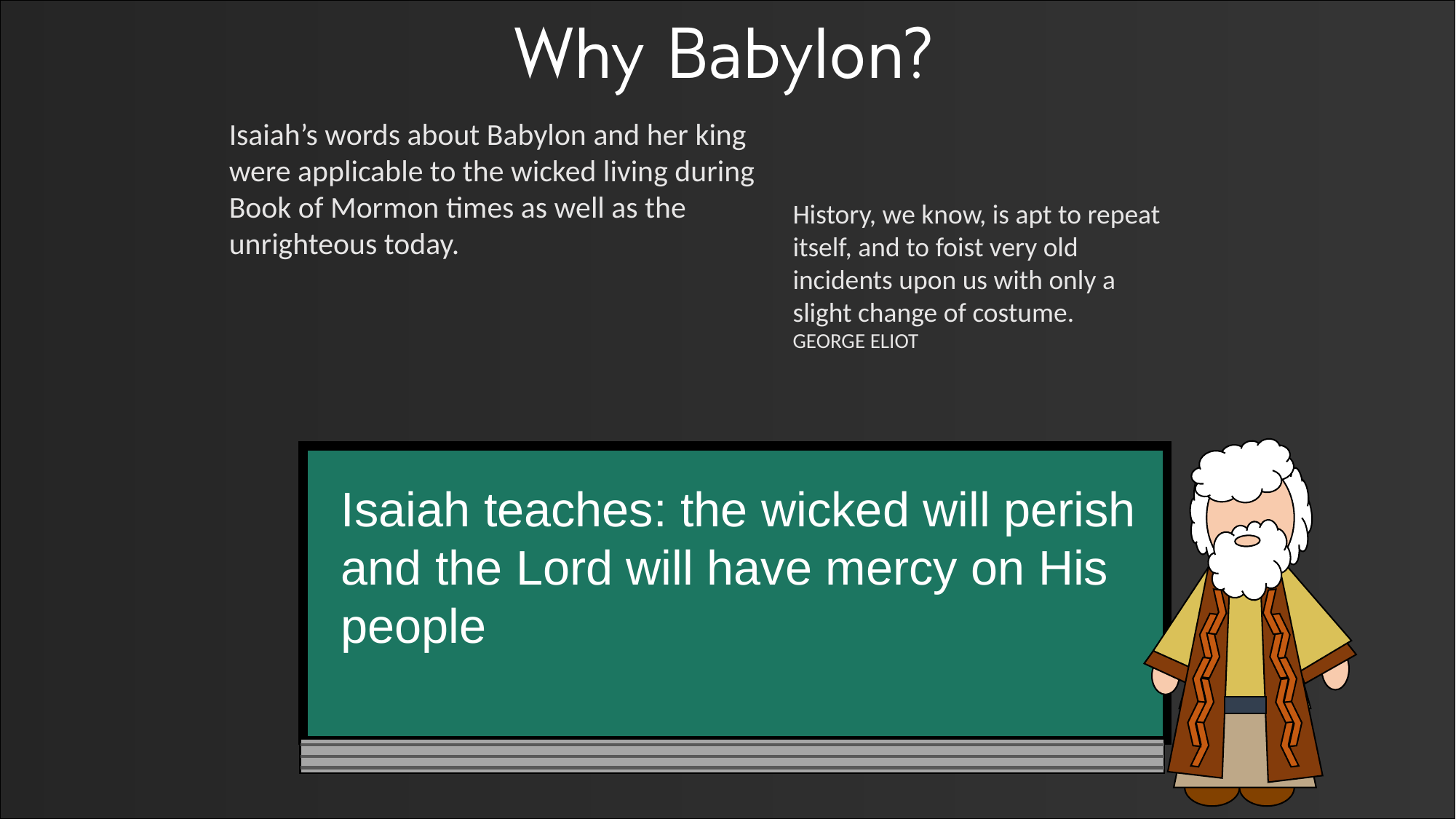

Why Babylon?
Isaiah’s words about Babylon and her king were applicable to the wicked living during Book of Mormon times as well as the unrighteous today.

History, we know, is apt to repeat itself, and to foist very old incidents upon us with only a slight change of costume.
GEORGE ELIOT

Isaiah teaches: the wicked will perish and the Lord will have mercy on His people